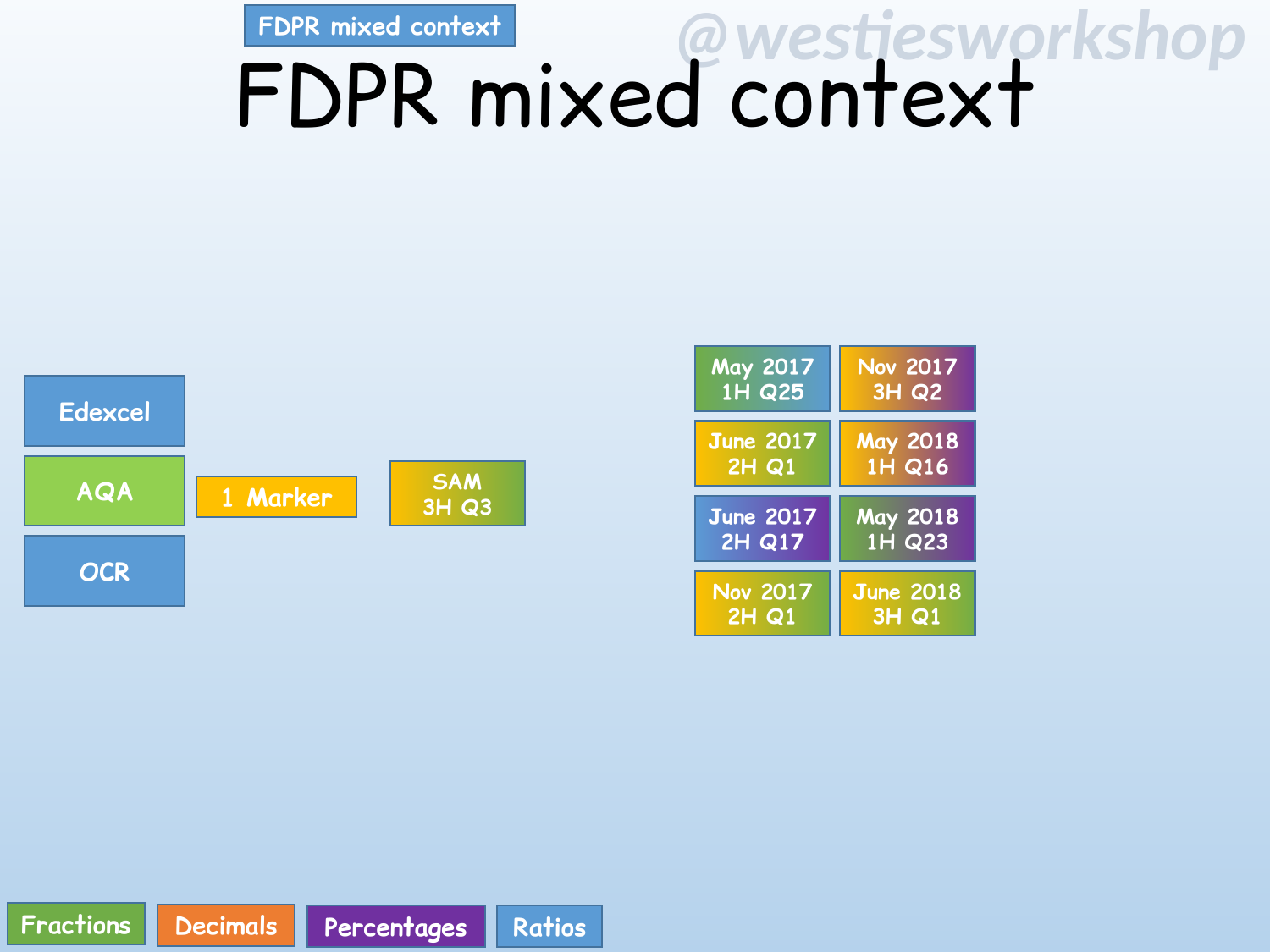

FDPR mixed context
# FDPR mixed context
May 2017
1H Q25
Nov 2017
3H Q2
Edexcel
June 2017
2H Q1
May 2018
1H Q16
AQA
SAM
3H Q3
1 Marker
June 2017
2H Q17
May 2018
1H Q23
OCR
Nov 2017
2H Q1
June 2018
3H Q1
Fractions
Decimals
Percentages
Ratios